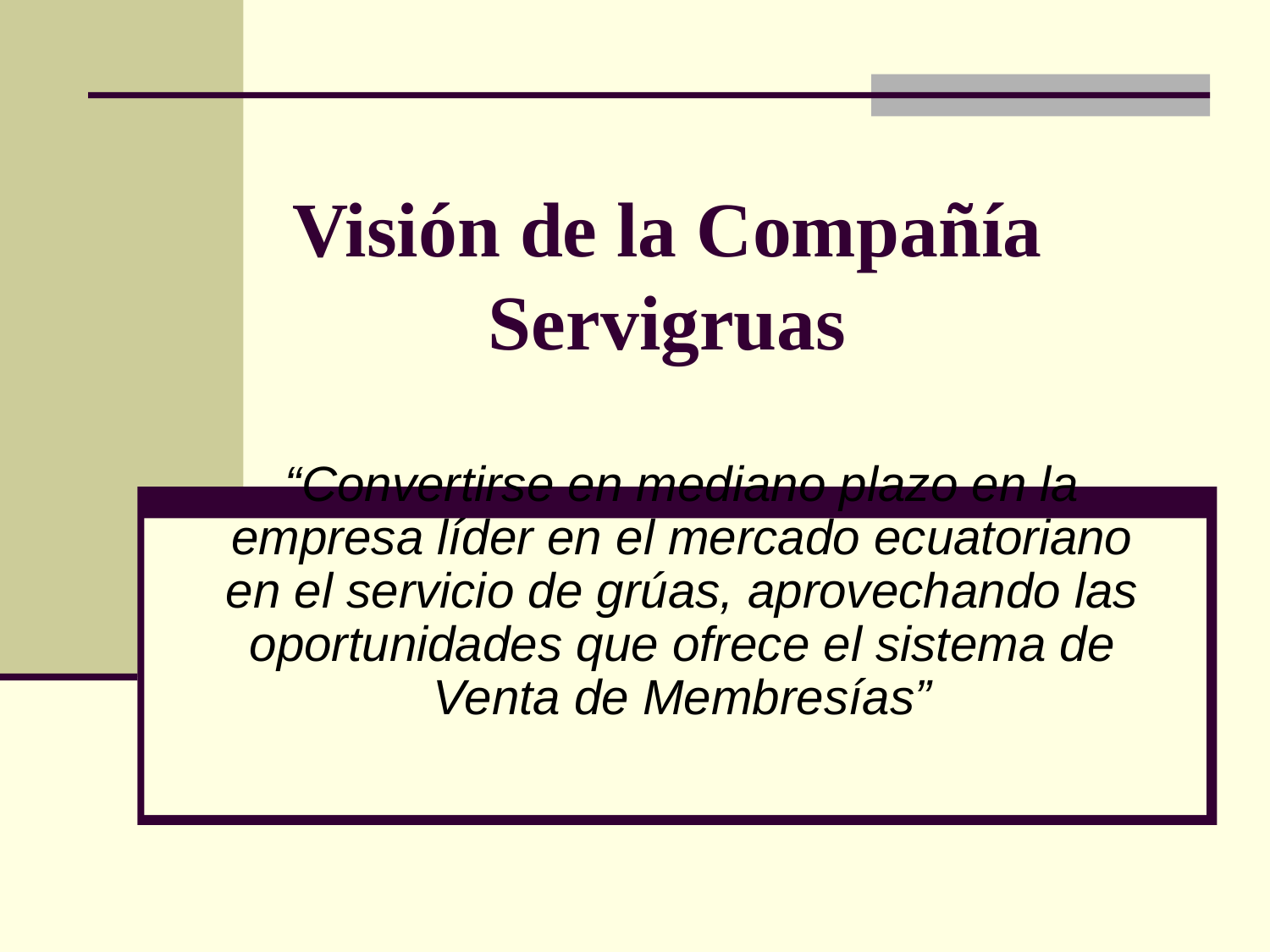

# Visión de la Compañía Servigruas
“Convertirse en mediano plazo en la empresa líder en el mercado ecuatoriano en el servicio de grúas, aprovechando las oportunidades que ofrece el sistema de Venta de Membresías”